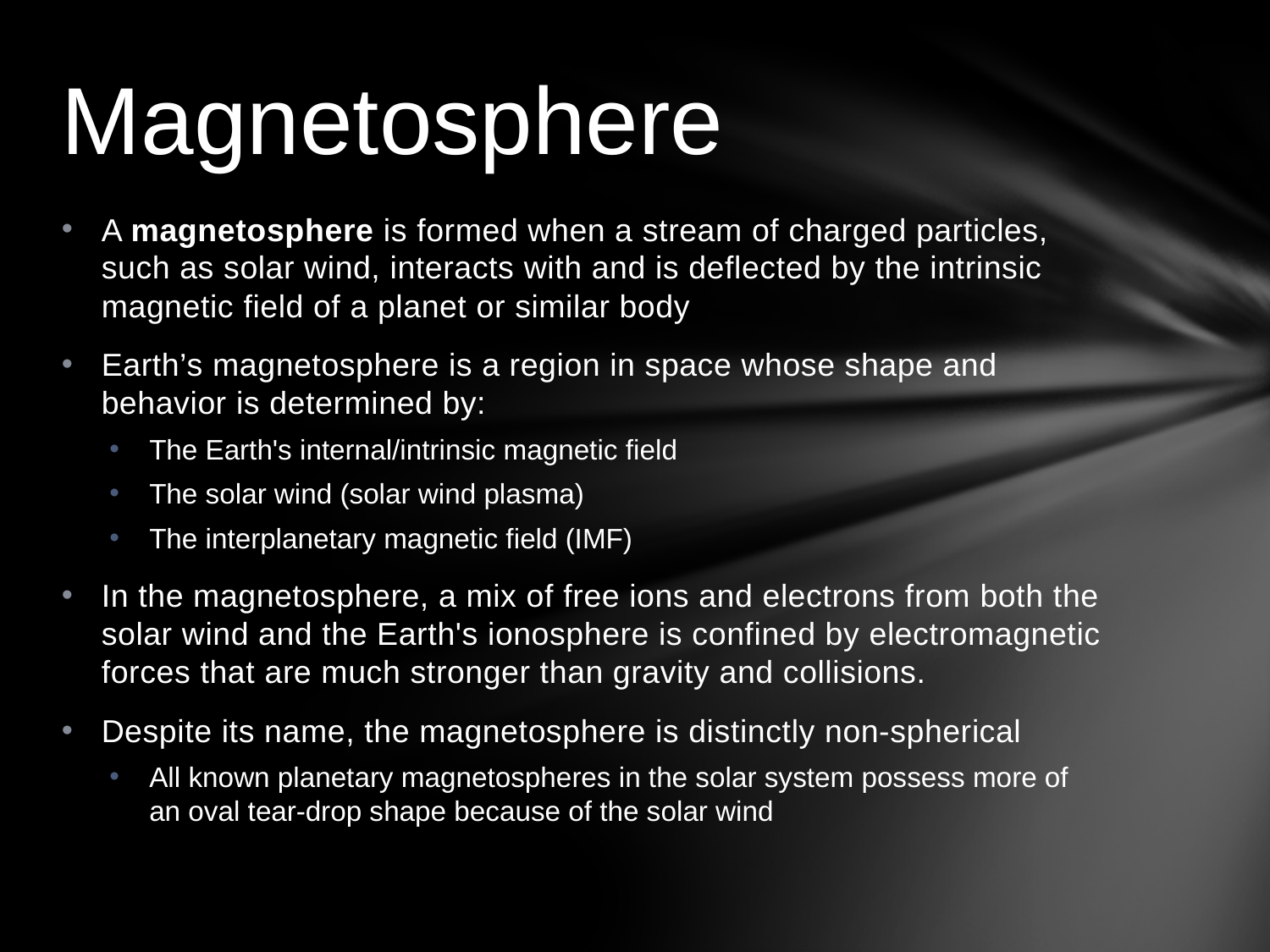

# Magnetosphere
A magnetosphere is formed when a stream of charged particles, such as solar wind, interacts with and is deflected by the intrinsic magnetic field of a planet or similar body
Earth’s magnetosphere is a region in space whose shape and behavior is determined by:
The Earth's internal/intrinsic magnetic field
The solar wind (solar wind plasma)
The interplanetary magnetic field (IMF)
In the magnetosphere, a mix of free ions and electrons from both the solar wind and the Earth's ionosphere is confined by electromagnetic forces that are much stronger than gravity and collisions.
Despite its name, the magnetosphere is distinctly non-spherical
All known planetary magnetospheres in the solar system possess more of an oval tear-drop shape because of the solar wind